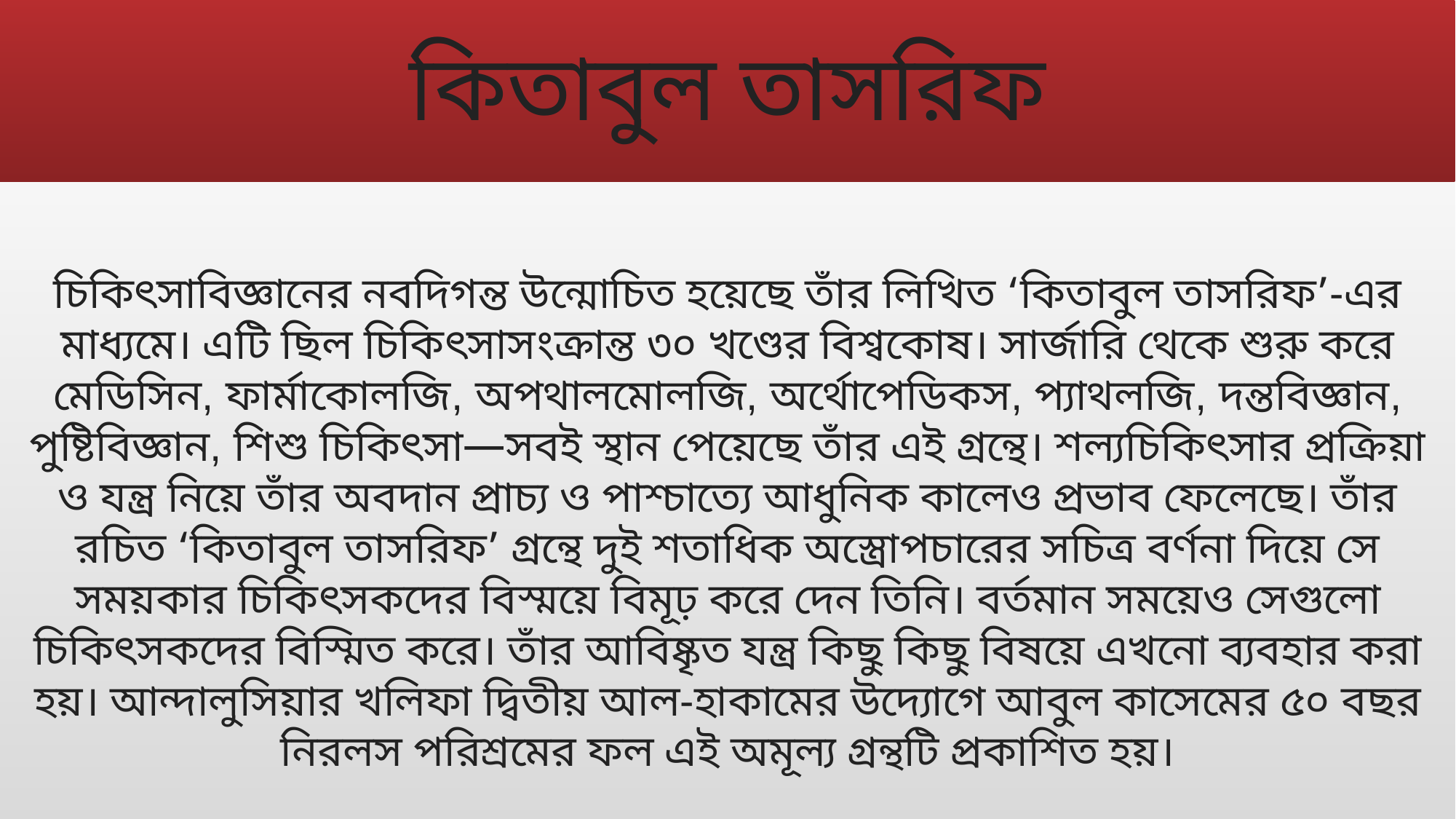

# কিতাবুল তাসরিফ
চিকিৎসাবিজ্ঞানের নবদিগন্ত উন্মোচিত হয়েছে তাঁর লিখিত ‘কিতাবুল তাসরিফ’-এর মাধ্যমে। এটি ছিল চিকিৎসাসংক্রান্ত ৩০ খণ্ডের বিশ্বকোষ। সার্জারি থেকে শুরু করে মেডিসিন, ফার্মাকোলজি, অপথালমোলজি, অর্থোপেডিকস, প্যাথলজি, দন্তবিজ্ঞান, পুষ্টিবিজ্ঞান, শিশু চিকিৎসা—সবই স্থান পেয়েছে তাঁর এই গ্রন্থে। শল্যচিকিৎসার প্রক্রিয়া ও যন্ত্র নিয়ে তাঁর অবদান প্রাচ্য ও পাশ্চাত্যে আধুনিক কালেও প্রভাব ফেলেছে। তাঁর রচিত ‘কিতাবুল তাসরিফ’ গ্রন্থে দুই শতাধিক অস্ত্রোপচারের সচিত্র বর্ণনা দিয়ে সে সময়কার চিকিৎসকদের বিস্ময়ে বিমূঢ় করে দেন তিনি। বর্তমান সময়েও সেগুলো চিকিৎসকদের বিস্মিত করে। তাঁর আবিষ্কৃত যন্ত্র কিছু কিছু বিষয়ে এখনো ব্যবহার করা হয়। আন্দালুসিয়ার খলিফা দ্বিতীয় আল-হাকামের উদ্যোগে আবুল কাসেমের ৫০ বছর নিরলস পরিশ্রমের ফল এই অমূল্য গ্রন্থটি প্রকাশিত হয়।